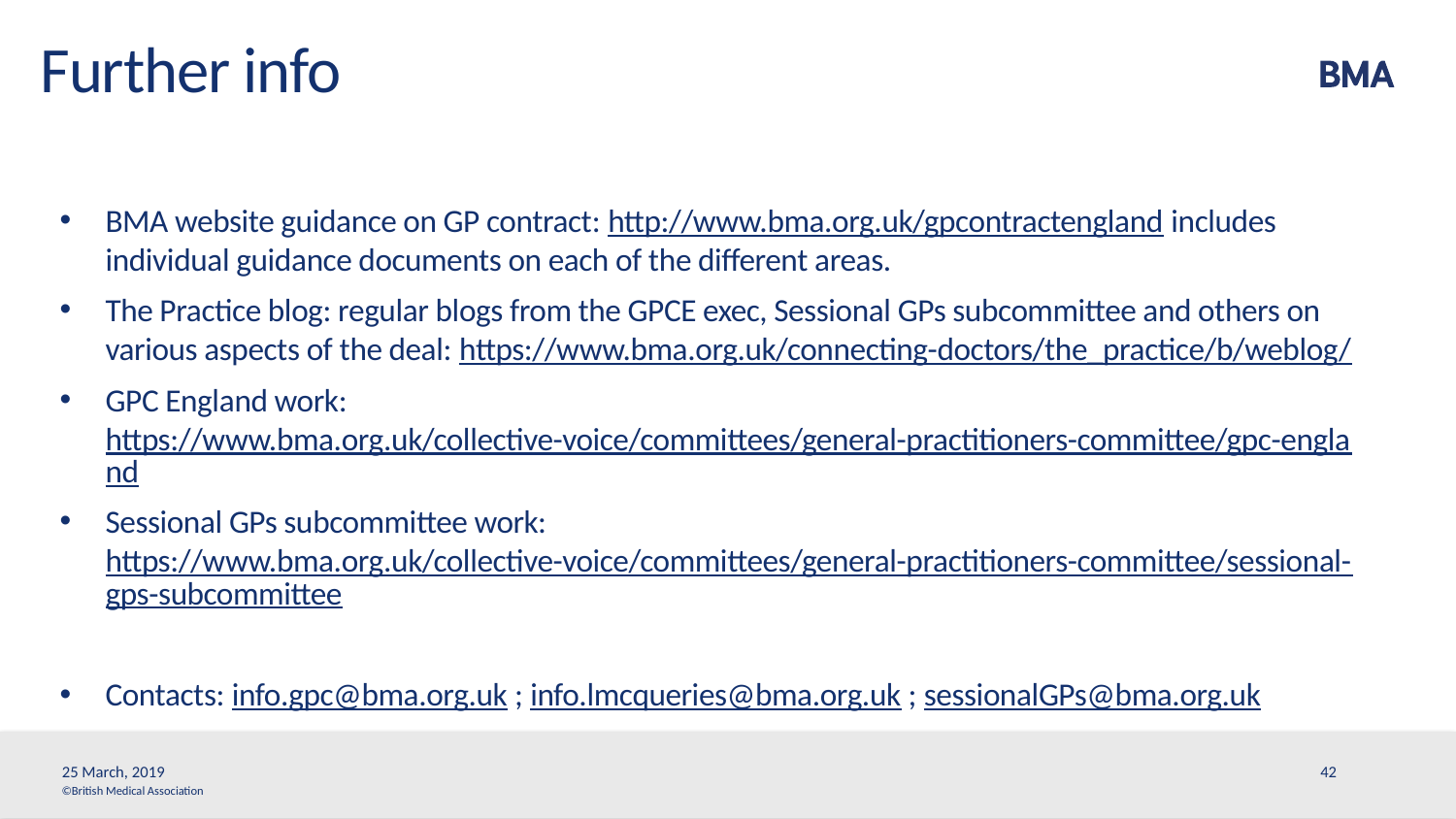

Further info
BMA website guidance on GP contract: http://www.bma.org.uk/gpcontractengland includes individual guidance documents on each of the different areas.
The Practice blog: regular blogs from the GPCE exec, Sessional GPs subcommittee and others on various aspects of the deal: https://www.bma.org.uk/connecting-doctors/the_practice/b/weblog/
GPC England work: https://www.bma.org.uk/collective-voice/committees/general-practitioners-committee/gpc-england
Sessional GPs subcommittee work: https://www.bma.org.uk/collective-voice/committees/general-practitioners-committee/sessional-gps-subcommittee

Contacts: info.gpc@bma.org.uk ; info.lmcqueries@bma.org.uk ; sessionalGPs@bma.org.uk
25 March, 2019
42